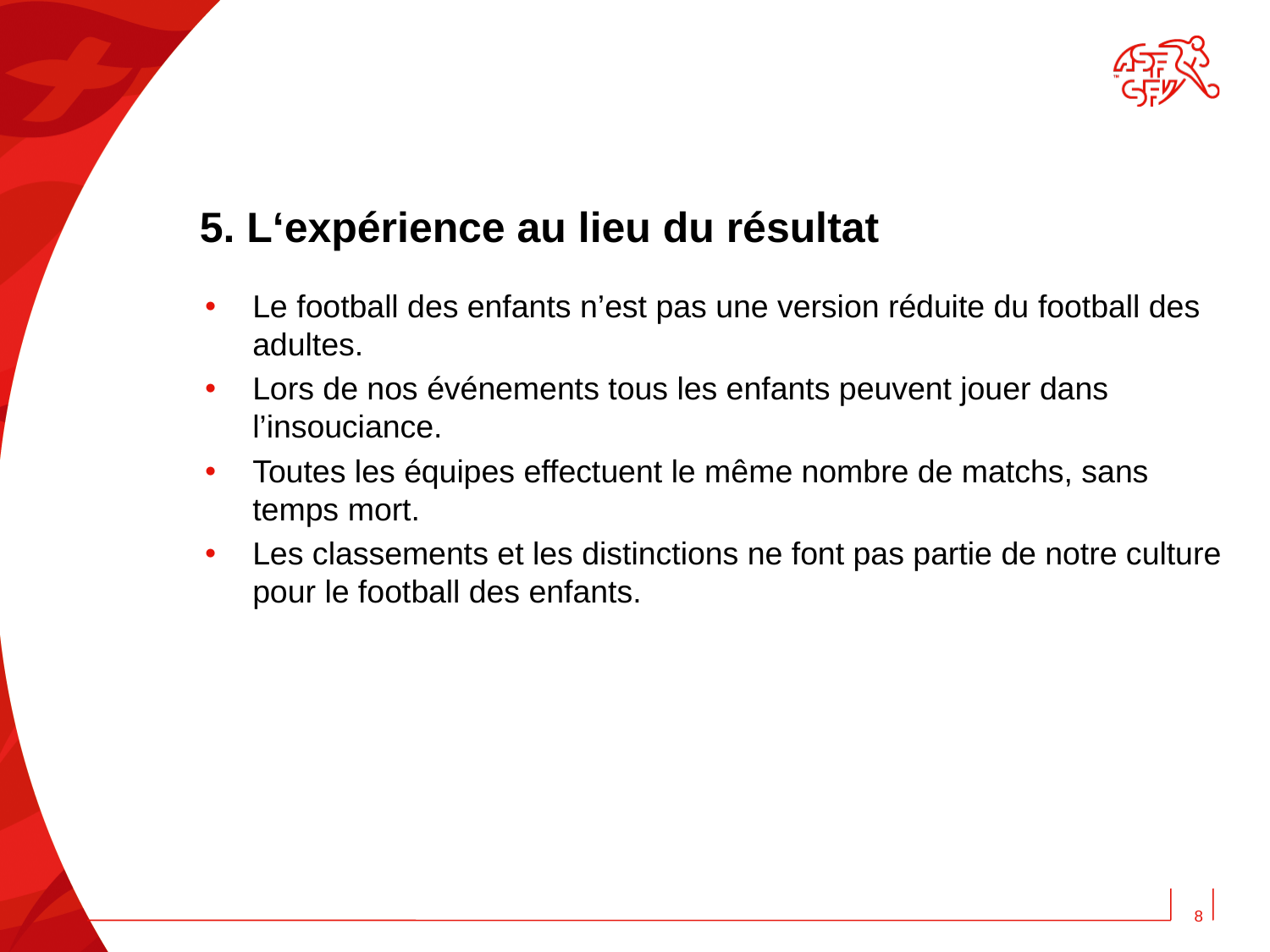

# 5. L‘expérience au lieu du résultat
Le football des enfants n’est pas une version réduite du football des adultes.
Lors de nos événements tous les enfants peuvent jouer dans l’insouciance.
Toutes les équipes effectuent le même nombre de matchs, sans temps mort.
Les classements et les distinctions ne font pas partie de notre culture pour le football des enfants.
8